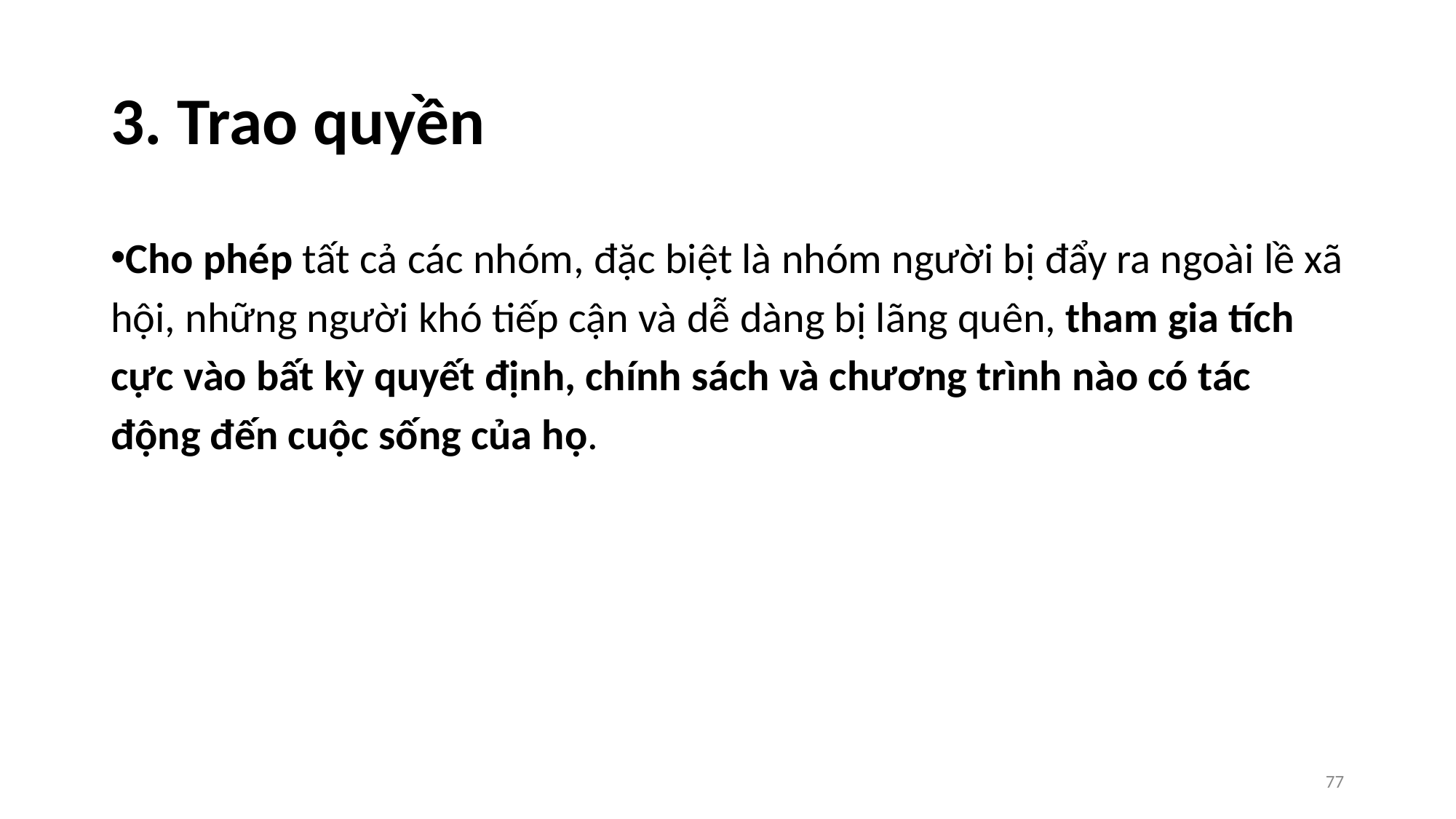

# 3. Trao quyền
Cho phép tất cả các nhóm, đặc biệt là nhóm người bị đẩy ra ngoài lề xã hội, những người khó tiếp cận và dễ dàng bị lãng quên, tham gia tích cực vào bất kỳ quyết định, chính sách và chương trình nào có tác động đến cuộc sống của họ.
77